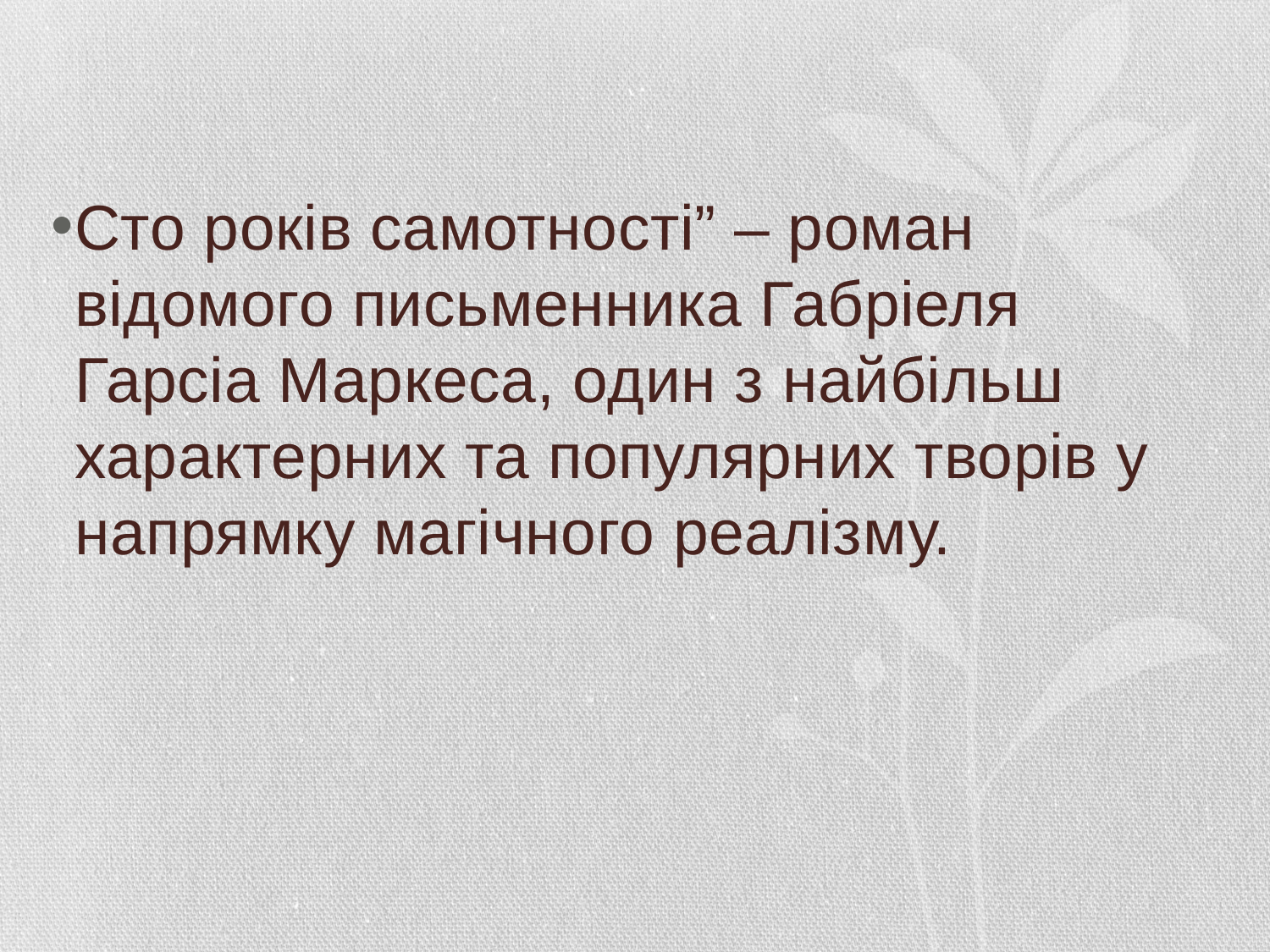

Сто років самотності” – роман відомого письменника Габріеля Гарсіа Маркеса, один з найбільш характерних та популярних творів у напрямку магічного реалізму.
#